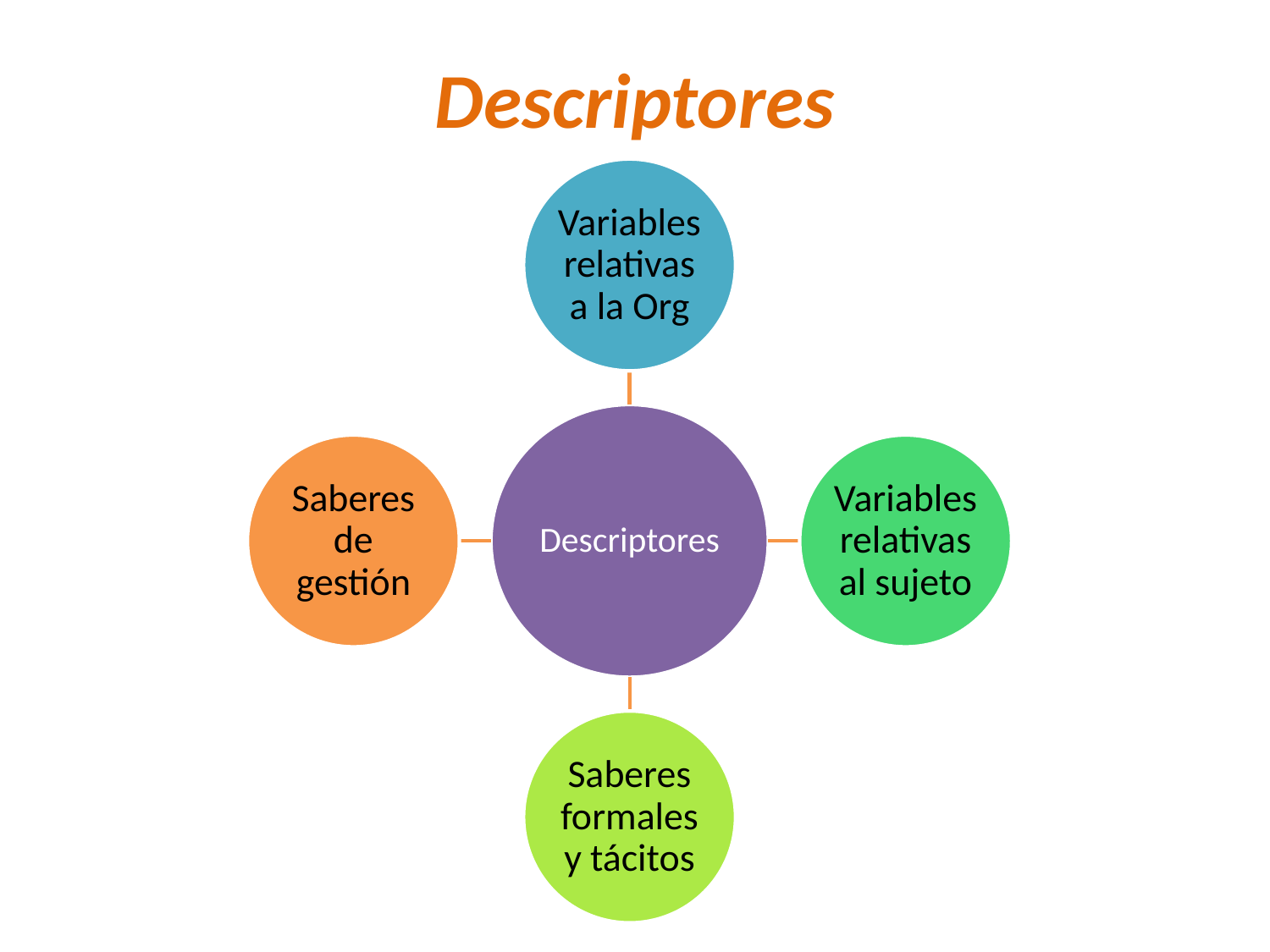

# Descriptores
Descriptores

Variables relativas a la Org

Variables relativas al sujeto

Saberes formales y tácitos

Saberes de gestión